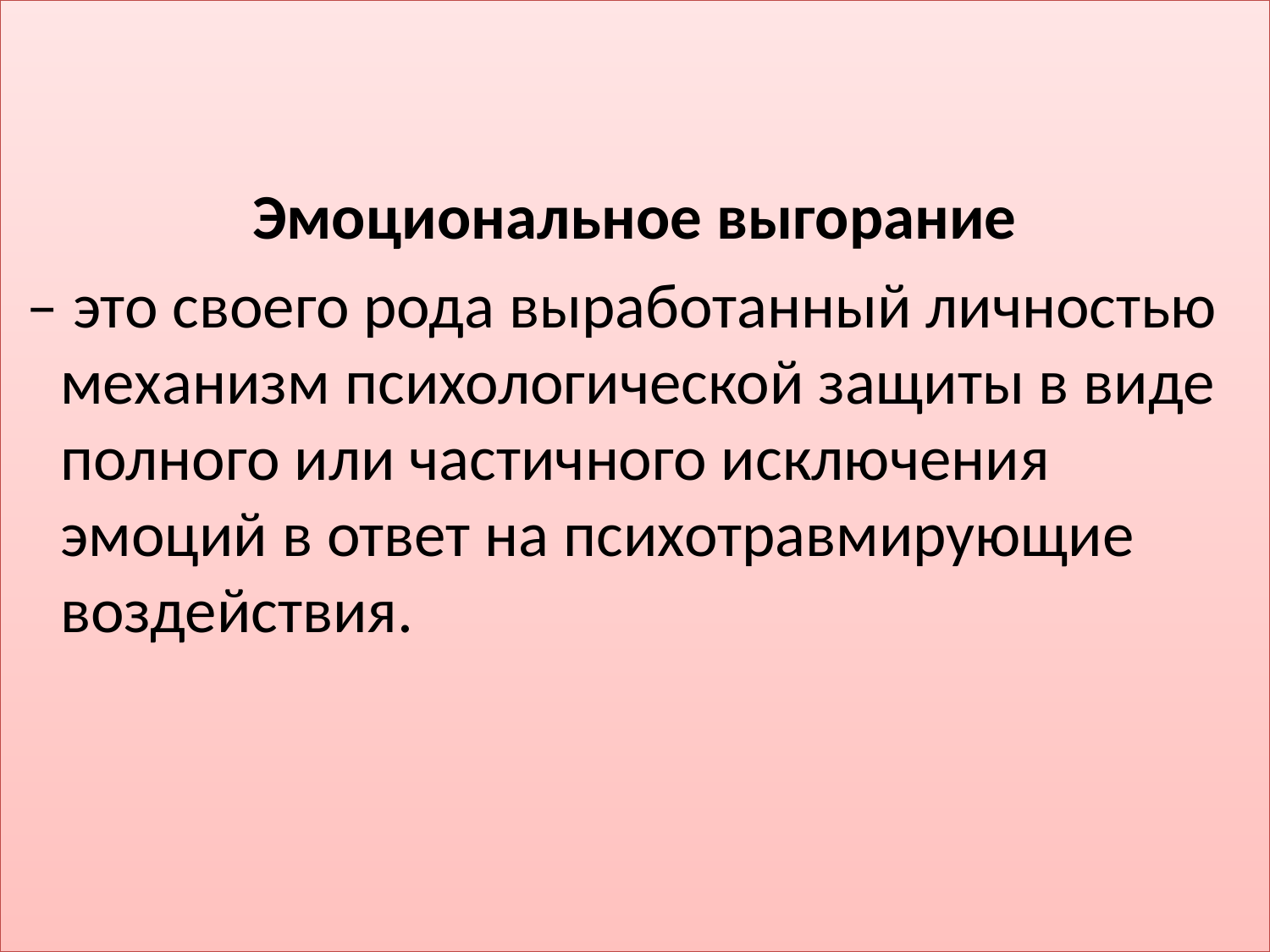

Эмоциональное выгорание
 – это своего рода выработанный личностью механизм психологической защиты в виде полного или частичного исключения эмоций в ответ на психотравмирующие воздействия.